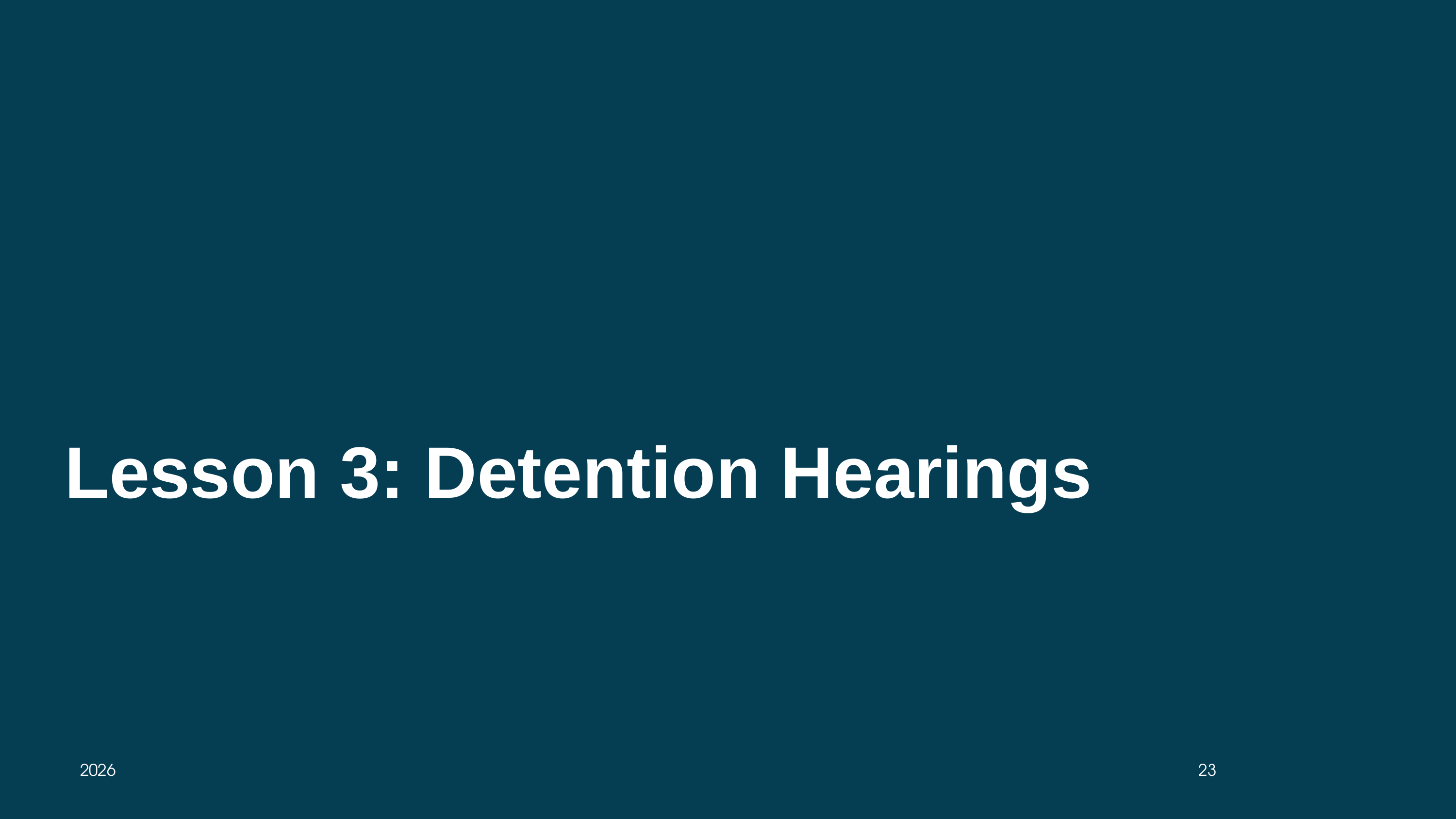

# Lesson 3: Detention Hearings
23
2026